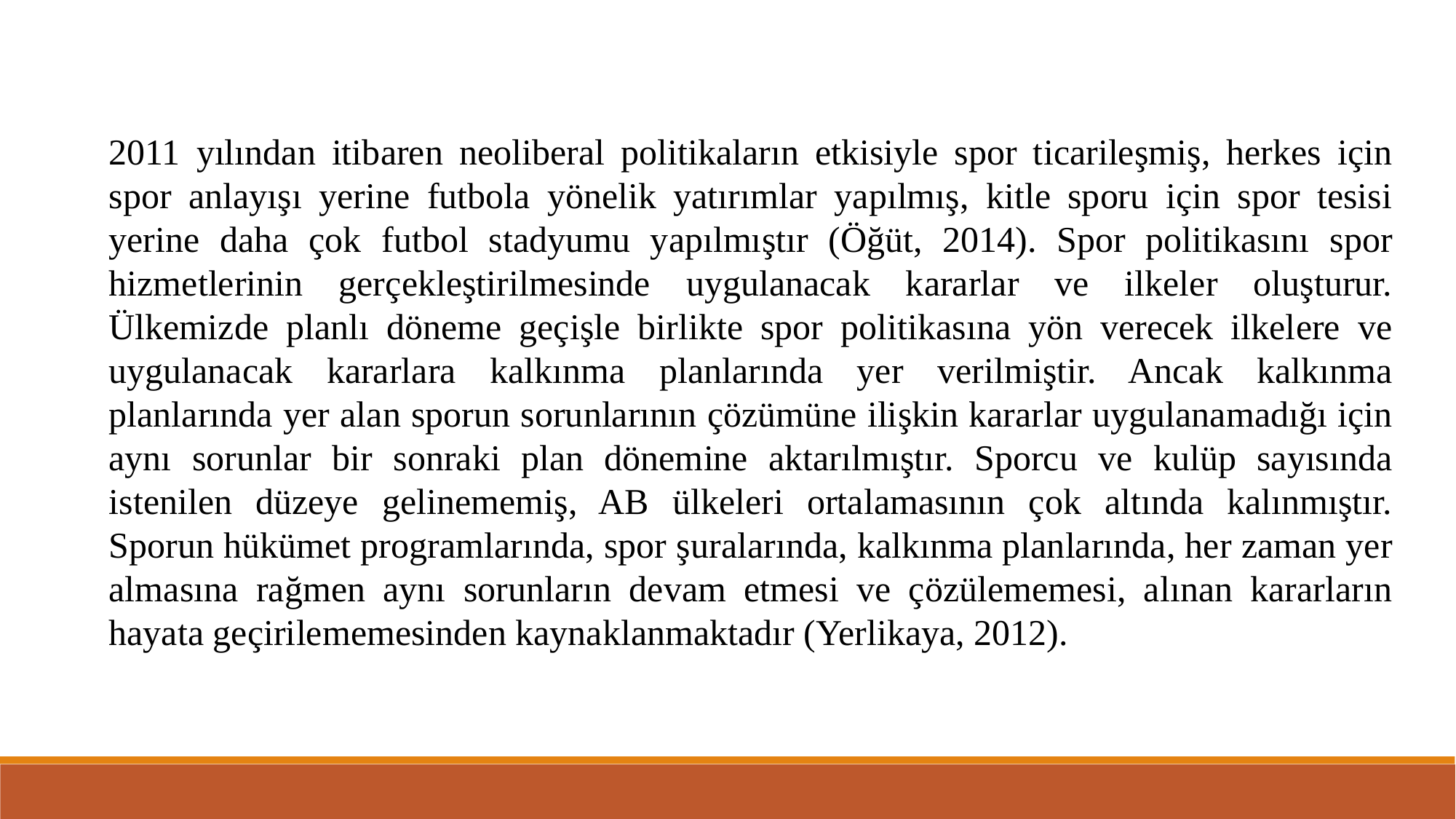

2011 yılından itibaren neoliberal politikaların etkisiyle spor ticarileşmiş, herkes için spor anlayışı yerine futbola yönelik yatırımlar yapılmış, kitle sporu için spor tesisi yerine daha çok futbol stadyumu yapılmıştır (Öğüt, 2014). Spor politikasını spor hizmetlerinin gerçekleştirilmesinde uygulanacak kararlar ve ilkeler oluşturur. Ülkemizde planlı döneme geçişle birlikte spor politikasına yön verecek ilkelere ve uygulanacak kararlara kalkınma planlarında yer verilmiştir. Ancak kalkınma planlarında yer alan sporun sorunlarının çözümüne ilişkin kararlar uygulanamadığı için aynı sorunlar bir sonraki plan dönemine aktarılmıştır. Sporcu ve kulüp sayısında istenilen düzeye gelinememiş, AB ülkeleri ortalamasının çok altında kalınmıştır. Sporun hükümet programlarında, spor şuralarında, kalkınma planlarında, her zaman yer almasına rağmen aynı sorunların devam etmesi ve çözülememesi, alınan kararların hayata geçirilememesinden kaynaklanmaktadır (Yerlikaya, 2012).